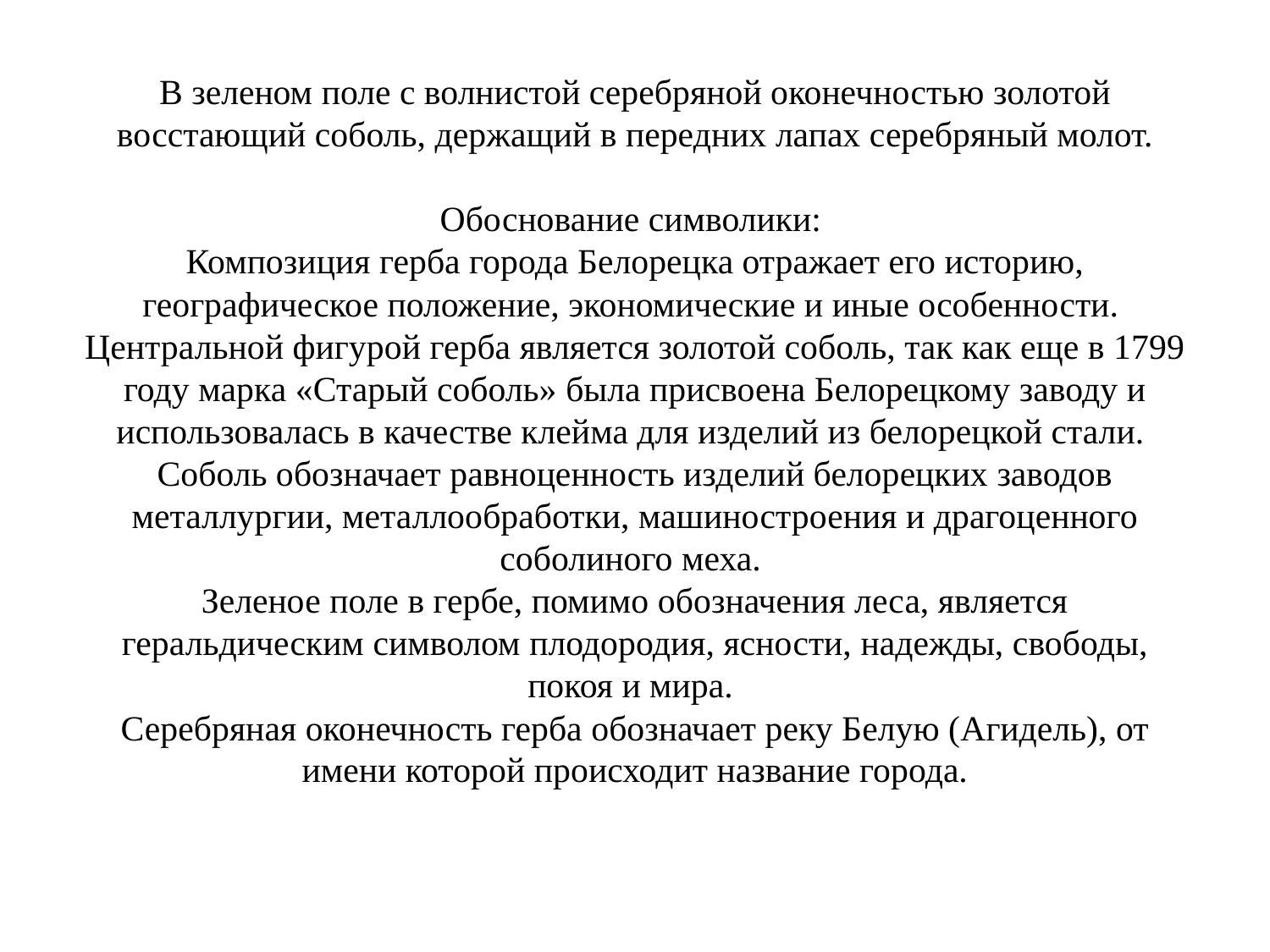

# В зеленом поле с волнистой серебряной оконечностью золотой восстающий соболь, держащий в передних лапах серебряный молот. Обоснование символики:  Композиция герба города Белорецка отражает его историю, географическое положение, экономические и иные особенности.  Центральной фигурой герба является золотой соболь, так как еще в 1799 году марка «Старый соболь» была присвоена Белорецкому заводу и использовалась в качестве клейма для изделий из белорецкой стали.  Соболь обозначает равноценность изделий белорецких заводов металлургии, металлообработки, машиностроения и драгоценного соболиного меха.  Зеленое поле в гербе, помимо обозначения леса, является геральдическим символом плодородия, ясности, надежды, свободы, покоя и мира.  Серебряная оконечность герба обозначает реку Белую (Агидель), от имени которой происходит название города.